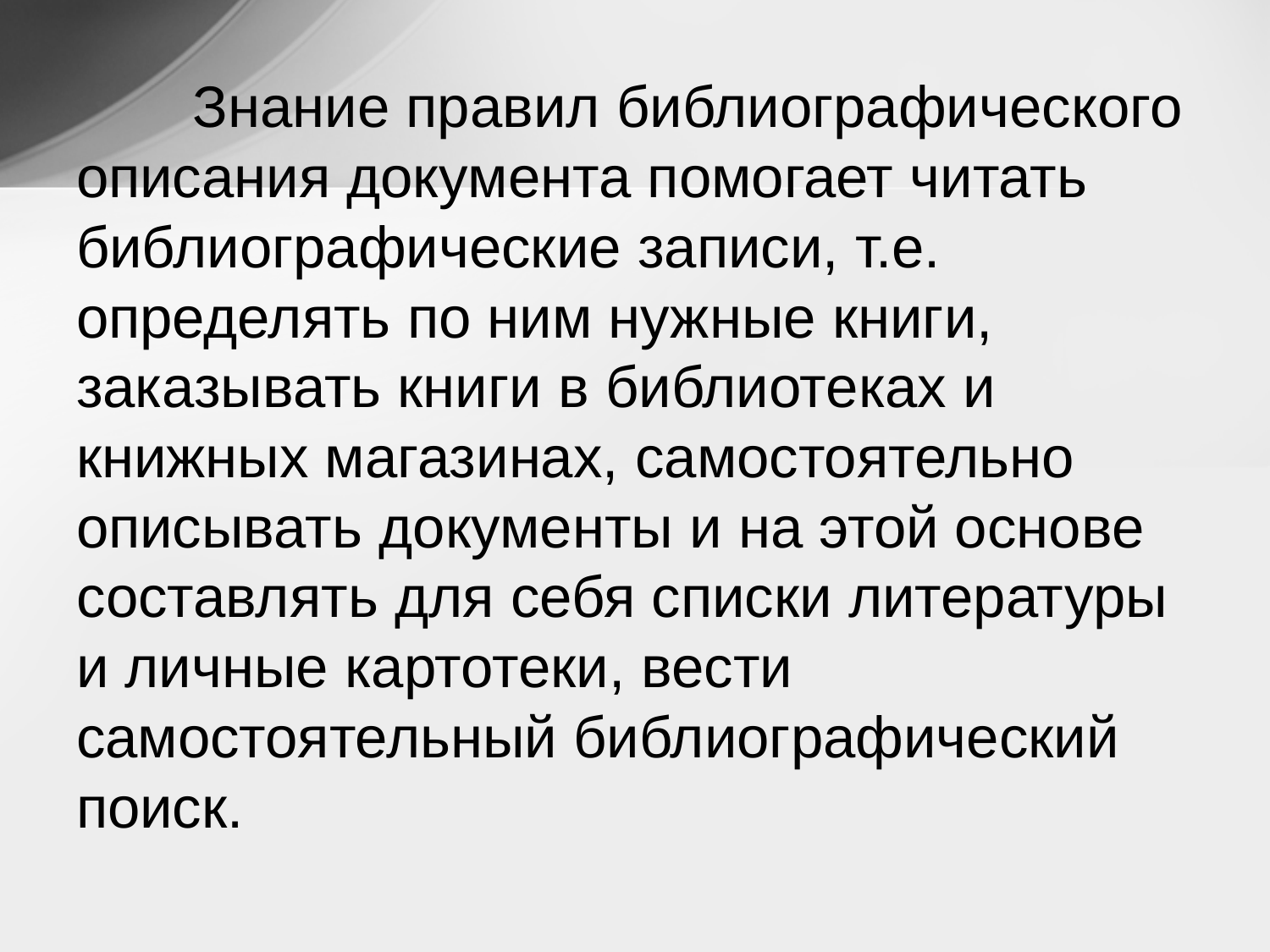

# Знание правил библиографического описания документа помогает читать библиографические записи, т.е. определять по ним нужные книги, заказывать книги в библиотеках и книжных магазинах, самостоятельно описывать документы и на этой основе составлять для себя списки литературы и личные картотеки, вести самостоятельный библиографический поиск.